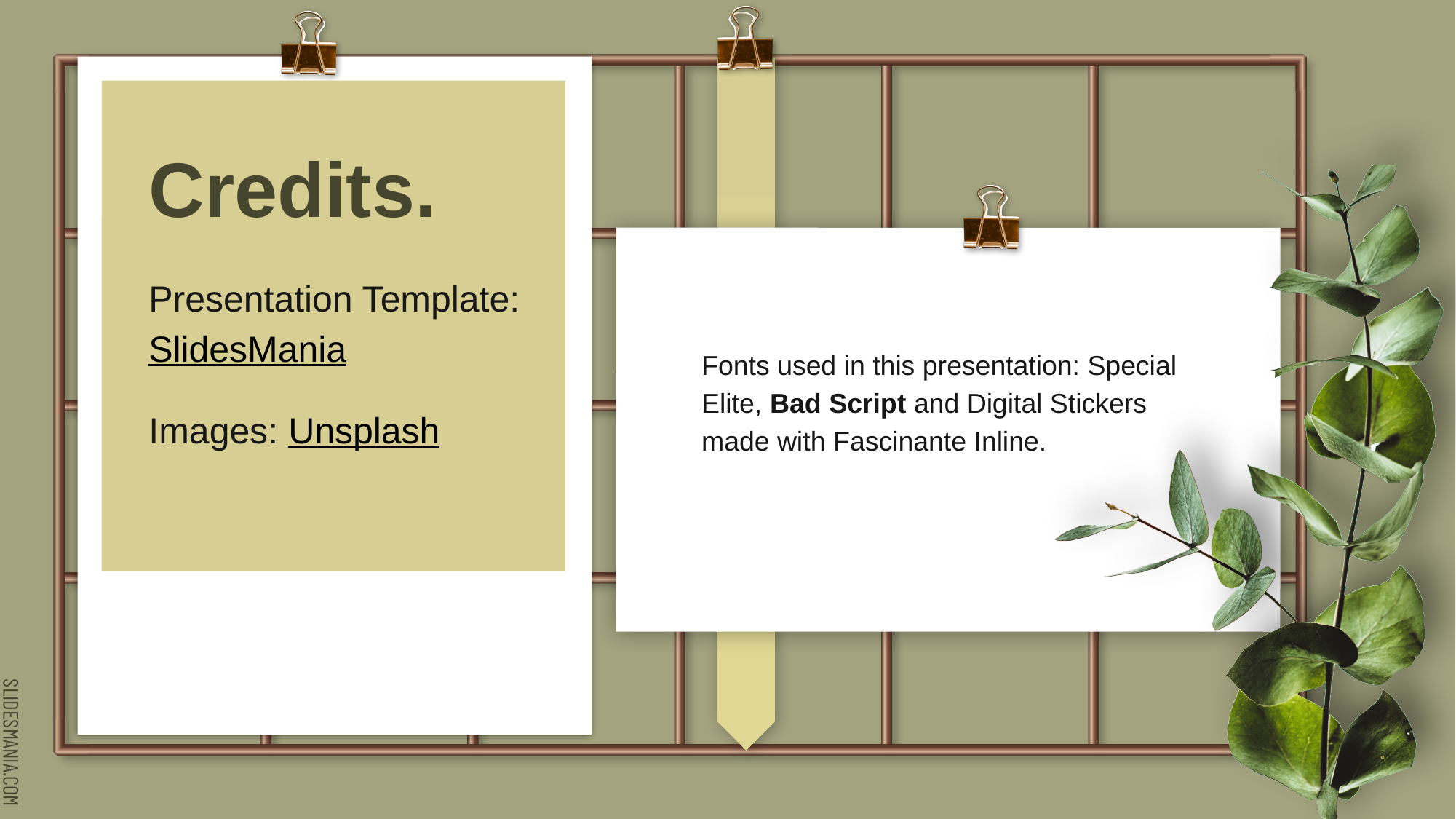

# Credits.
Presentation Template: SlidesMania
Images: Unsplash

Fonts used in this presentation: Special Elite, Bad Script and Digital Stickers made with Fascinante Inline.